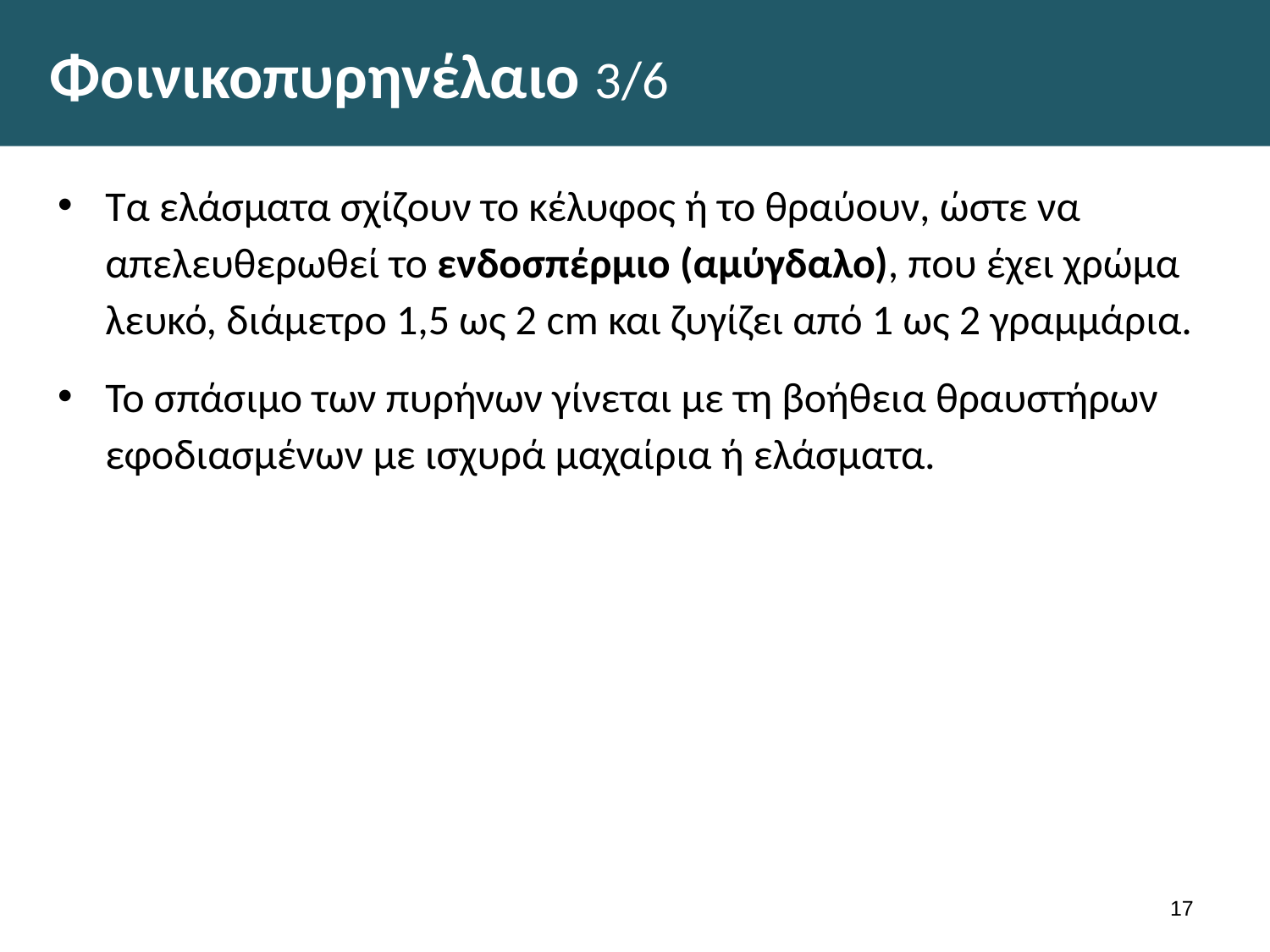

# Φοινικοπυρηνέλαιο 3/6
Τα ελάσματα σχίζουν το κέλυφος ή το θραύουν, ώστε να απελευθερωθεί το ενδοσπέρμιο (αμύγδαλο), που έχει χρώμα λευκό, διάμετρο 1,5 ως 2 cm και ζυγίζει από 1 ως 2 γραμμάρια.
Το σπάσιμο των πυρήνων γίνεται με τη βοήθεια θραυστήρων εφοδιασμένων με ισχυρά μαχαίρια ή ελάσματα.

17